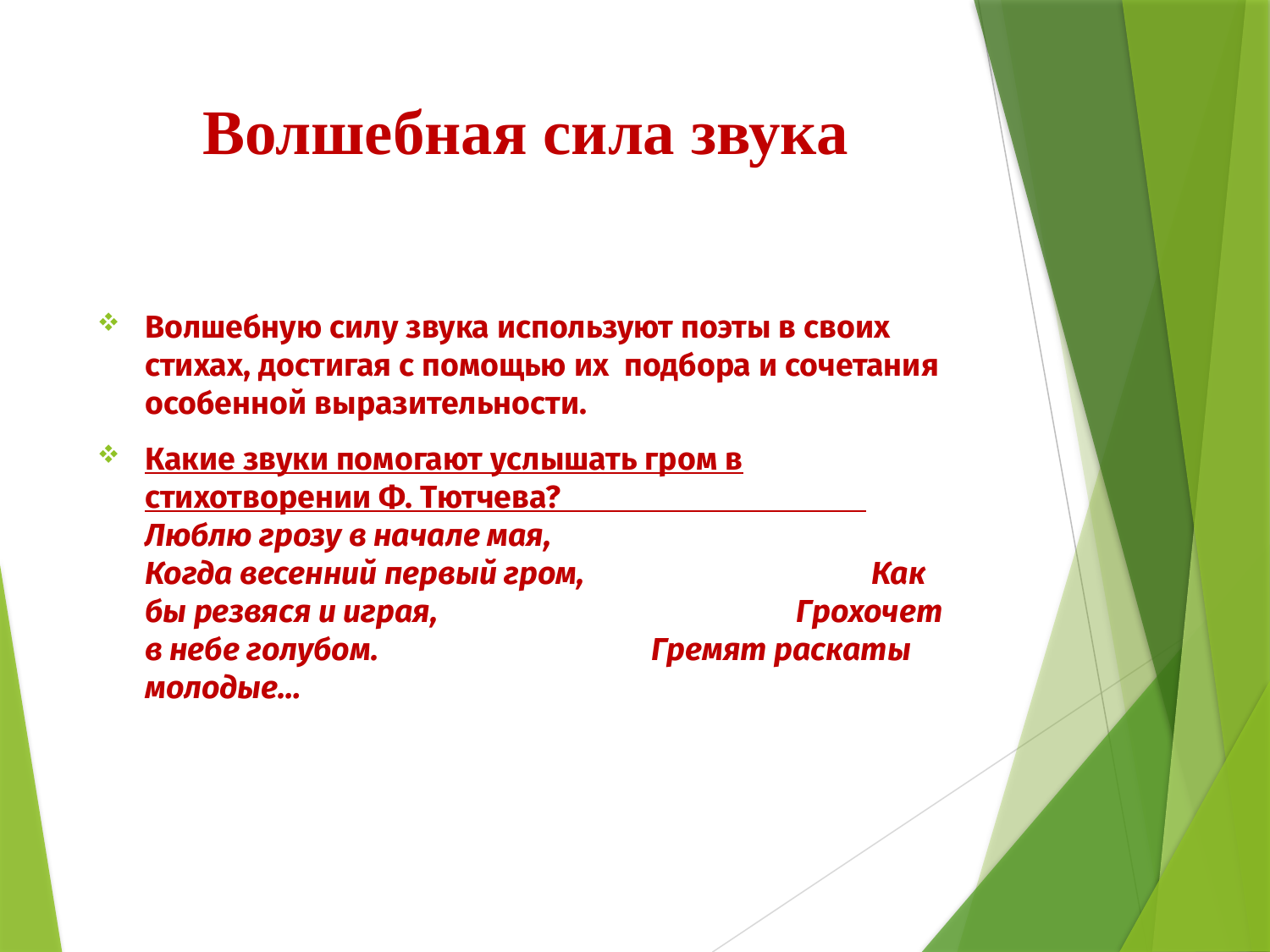

# Волшебная сила звука
Волшебную силу звука используют поэты в своих стихах, достигая с помощью их  подбора и сочетания особенной выразительности.
Какие звуки помогают услышать гром в стихотворении Ф. Тютчева?                                         Люблю грозу в начале мая,                                            Когда весенний первый гром,                                        Как бы резвяся и играя,                                                  Грохочет в небе голубом.                                      Гремят раскаты молодые…